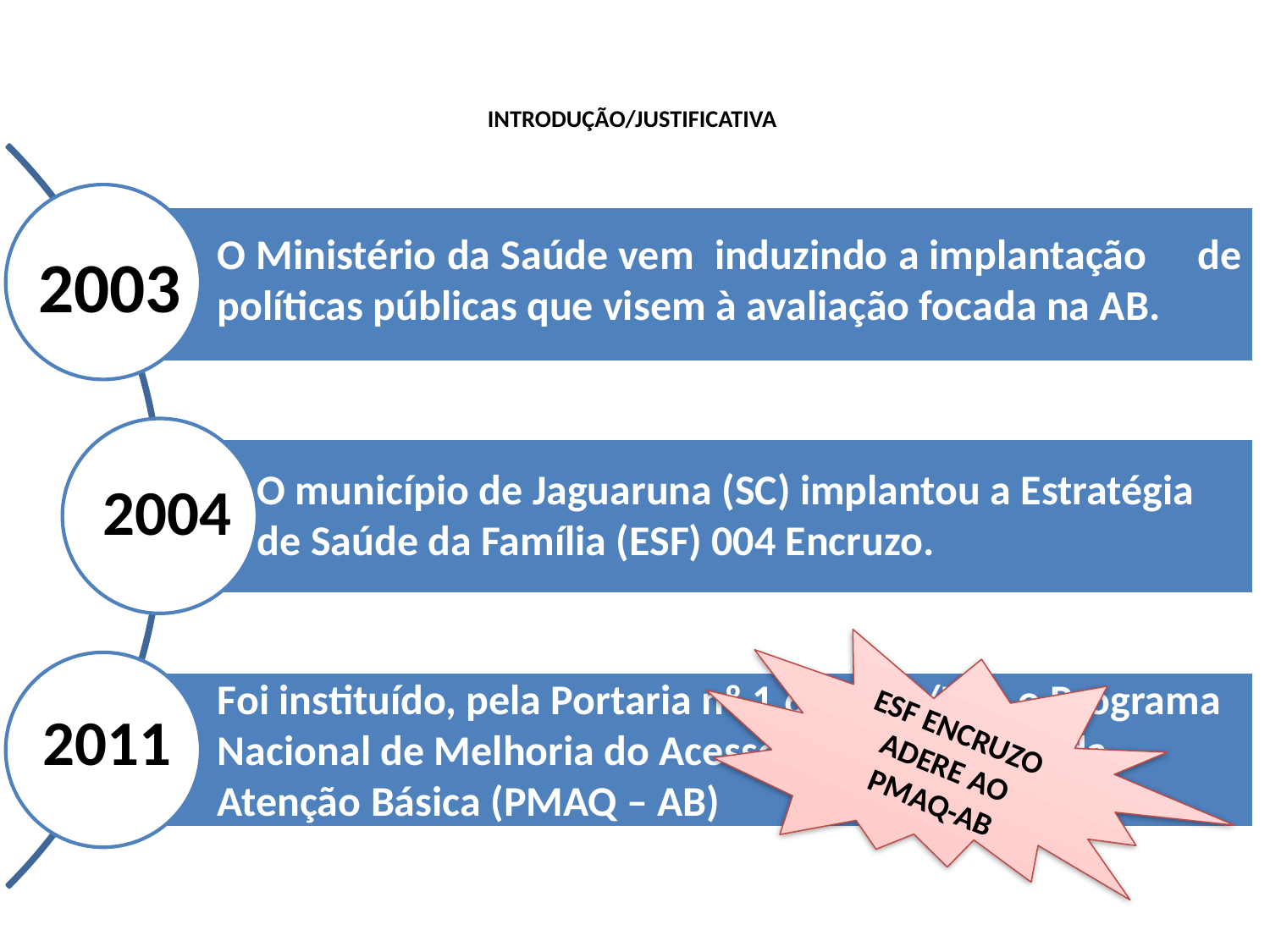

# INTRODUÇÃO/JUSTIFICATIVA

O Ministério da Saúde vem  induzindo a implantação     de
políticas públicas que visem à avaliação focada na AB.
2003
O município de Jaguaruna (SC) implantou a Estratégia de Saúde da Família (ESF) 004 Encruzo.

2004
ESF ENCRUZO ADERE AO PMAQ-AB
Foi instituído, pela Portaria nº 1.654 GM/MS, o Programa Nacional de Melhoria do Acesso e da Qualidade da Atenção Básica (PMAQ – AB)

2011